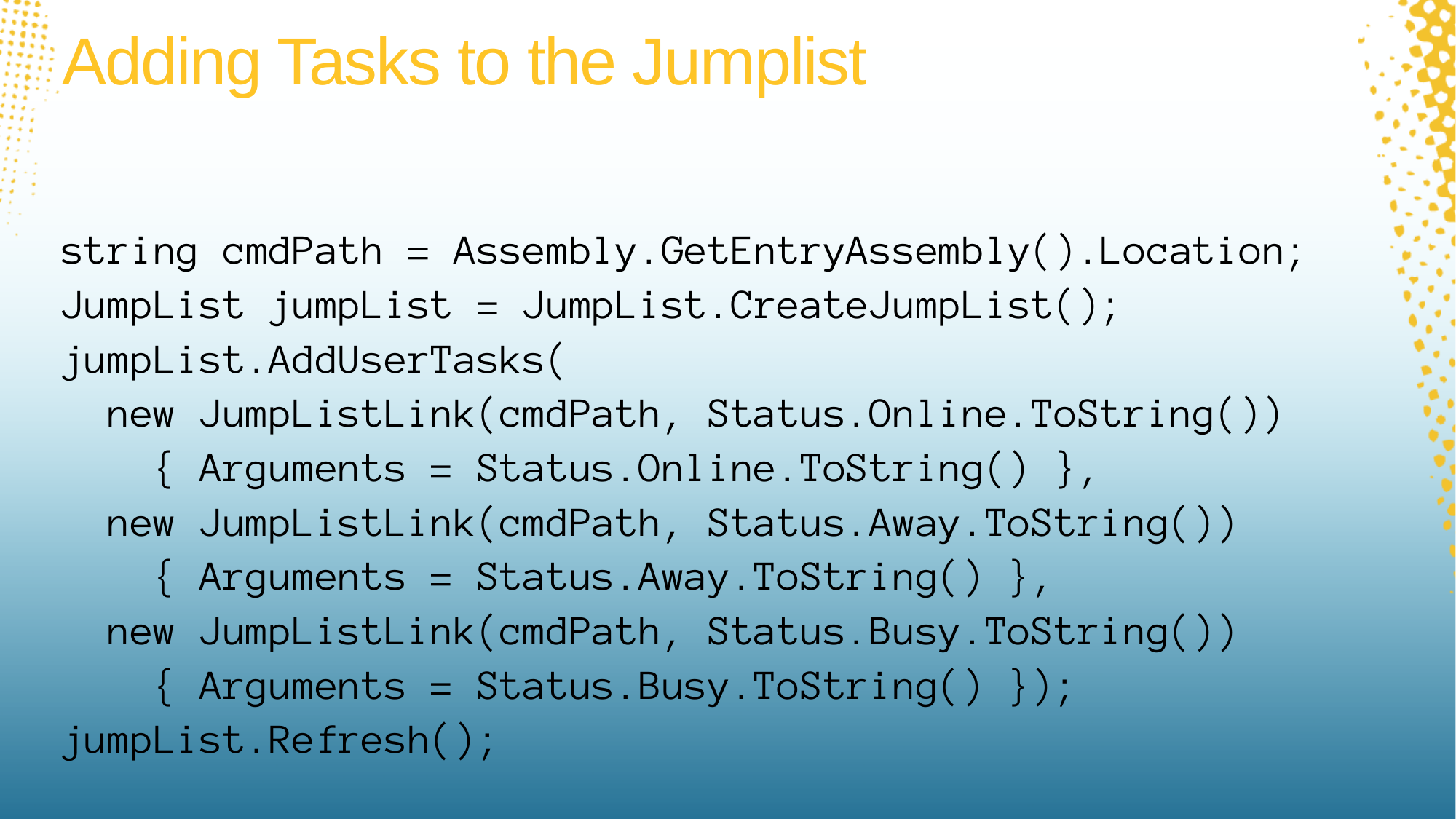

# Adding Tasks to the Jumplist
string cmdPath = Assembly.GetEntryAssembly().Location;
JumpList jumpList = JumpList.CreateJumpList();
jumpList.AddUserTasks(
  new JumpListLink(cmdPath, Status.Online.ToString())
    { Arguments = Status.Online.ToString() },
  new JumpListLink(cmdPath, Status.Away.ToString())
    { Arguments = Status.Away.ToString() },
  new JumpListLink(cmdPath, Status.Busy.ToString())
    { Arguments = Status.Busy.ToString() });
jumpList.Refresh();